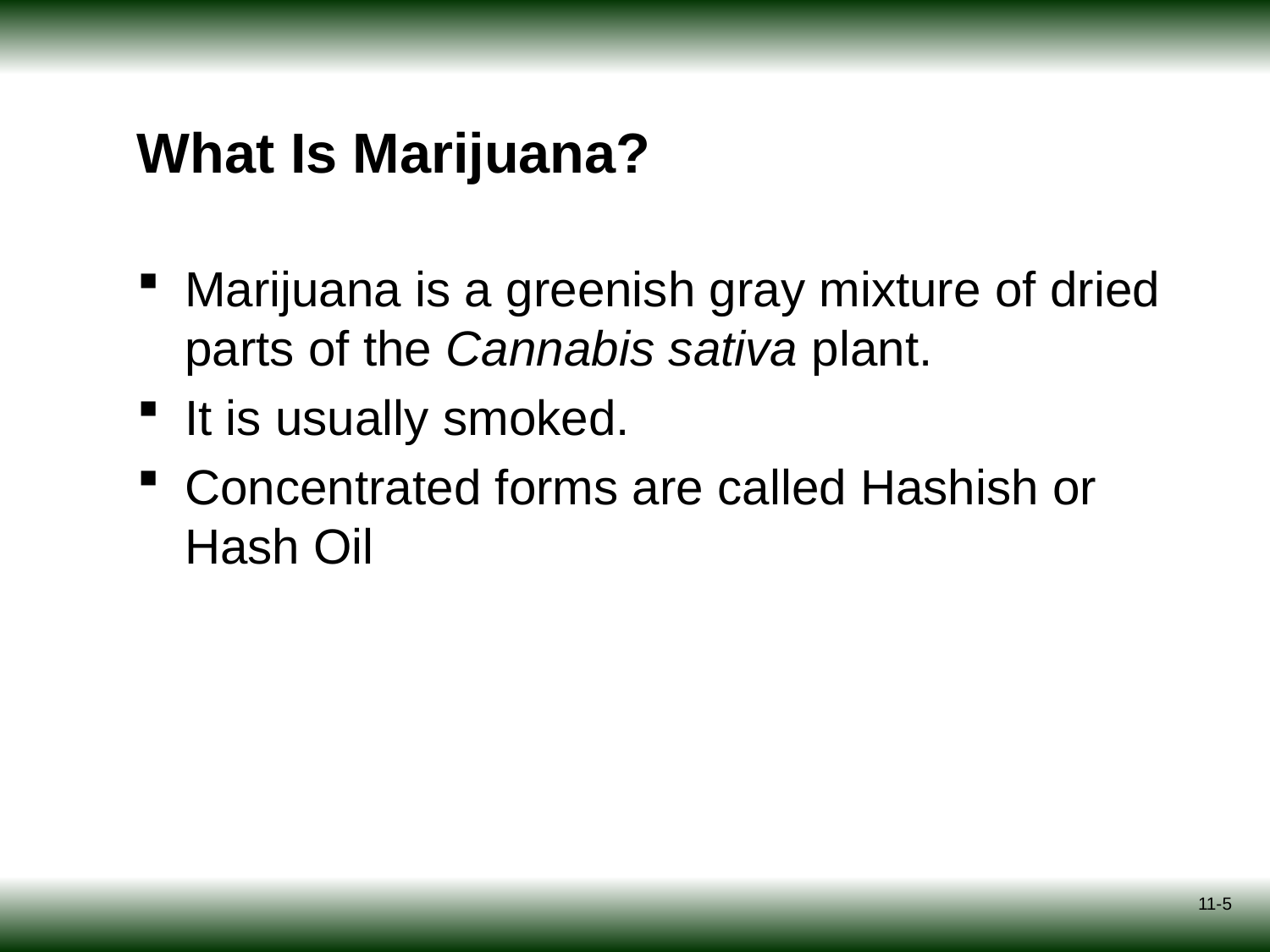

# What Is Marijuana?
Marijuana is a greenish gray mixture of dried parts of the Cannabis sativa plant.
It is usually smoked.
Concentrated forms are called Hashish or Hash Oil
11-5